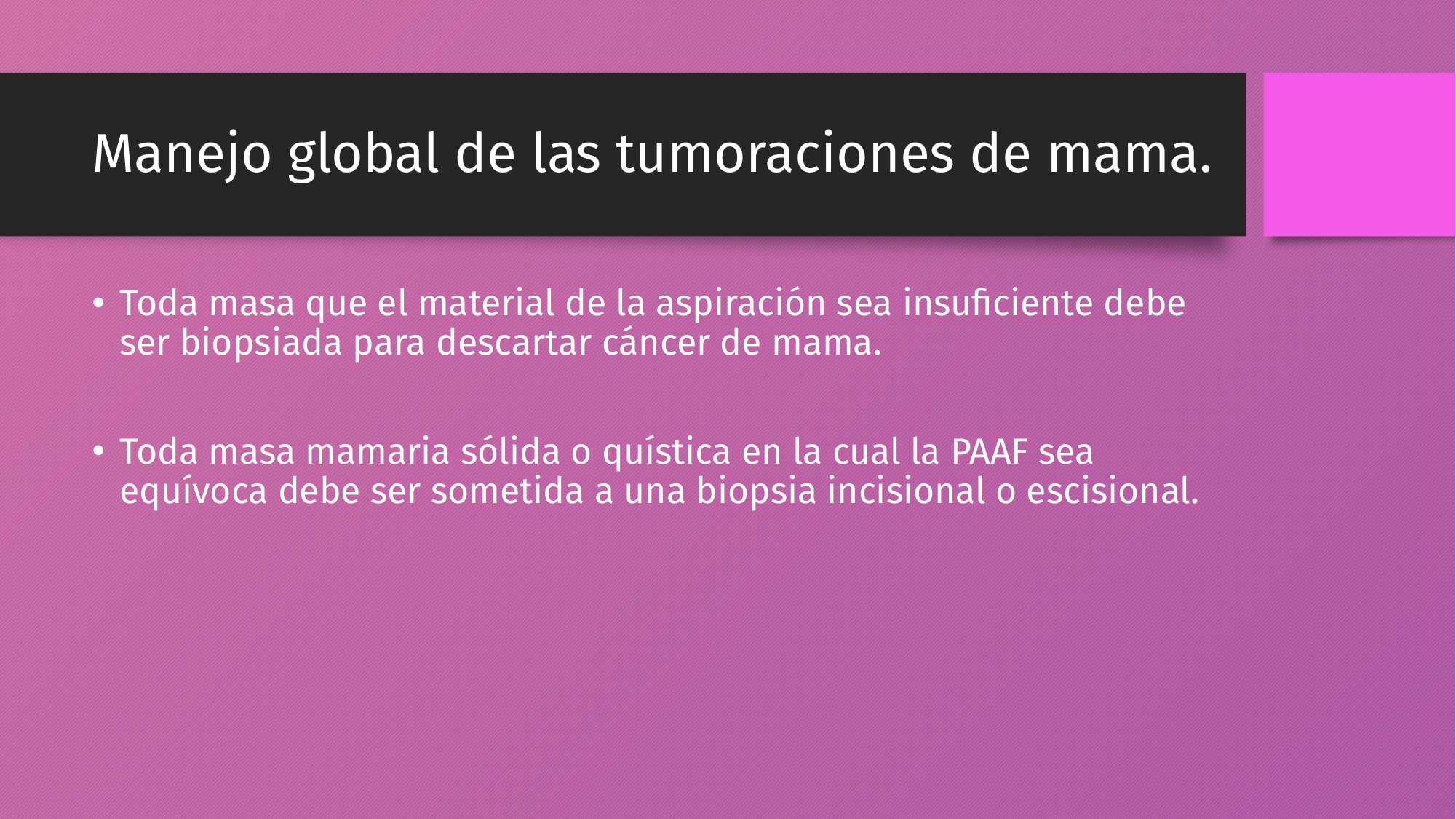

# Manejo global de las tumoraciones de mama.
Toda masa que el material de la aspiración sea insuficiente debe ser biopsiada para descartar cáncer de mama.

Toda masa mamaria sólida o quística en la cual la PAAF sea equívoca debe ser sometida a una biopsia incisional o escisional.